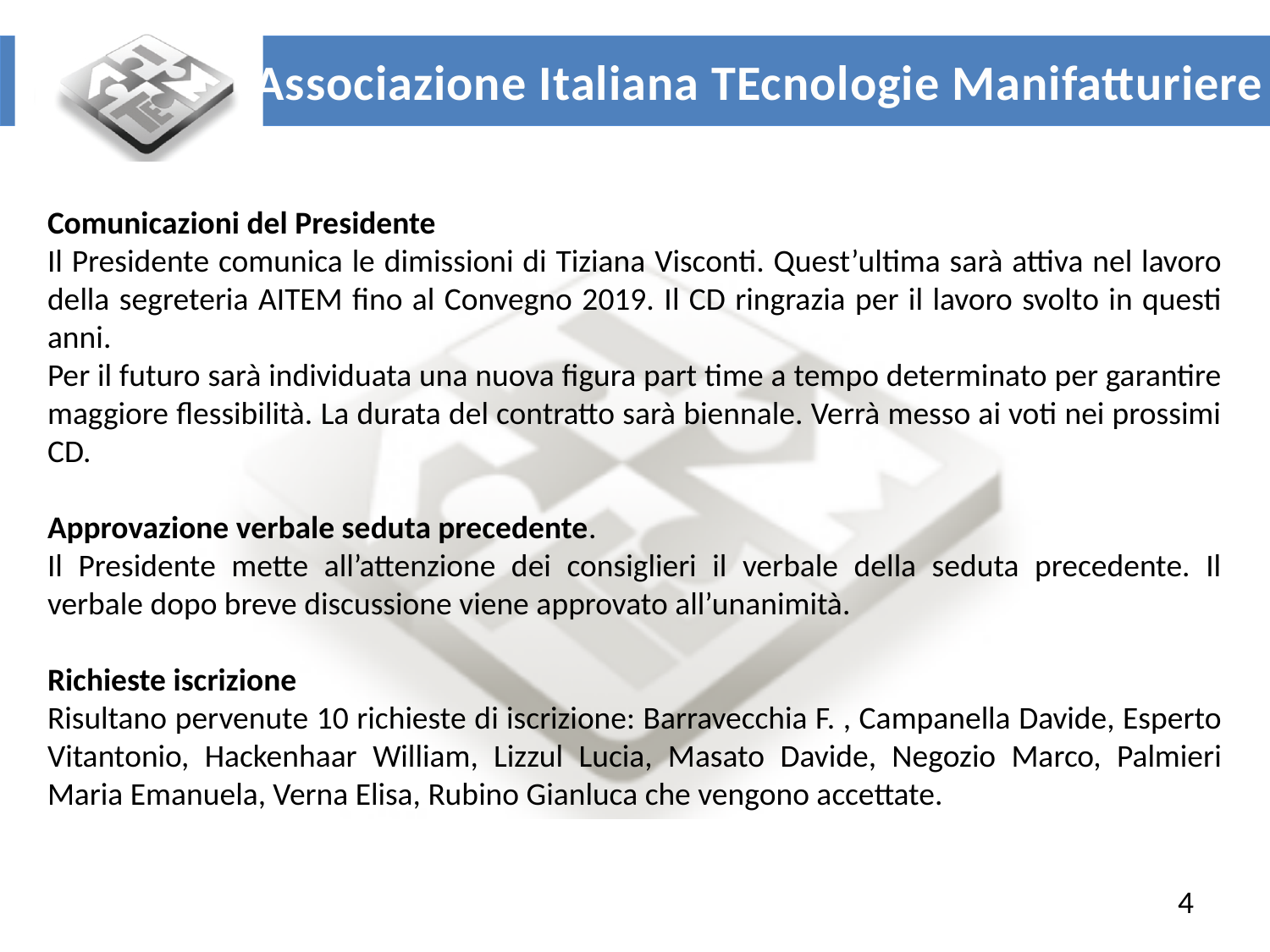

Comunicazioni del Presidente
Il Presidente comunica le dimissioni di Tiziana Visconti. Quest’ultima sarà attiva nel lavoro della segreteria AITEM fino al Convegno 2019. Il CD ringrazia per il lavoro svolto in questi anni.
Per il futuro sarà individuata una nuova figura part time a tempo determinato per garantire maggiore flessibilità. La durata del contratto sarà biennale. Verrà messo ai voti nei prossimi CD.

Approvazione verbale seduta precedente.
Il Presidente mette all’attenzione dei consiglieri il verbale della seduta precedente. Il verbale dopo breve discussione viene approvato all’unanimità.

Richieste iscrizione
Risultano pervenute 10 richieste di iscrizione: Barravecchia F. , Campanella Davide, Esperto Vitantonio, Hackenhaar William, Lizzul Lucia, Masato Davide, Negozio Marco, Palmieri Maria Emanuela, Verna Elisa, Rubino Gianluca che vengono accettate.
4